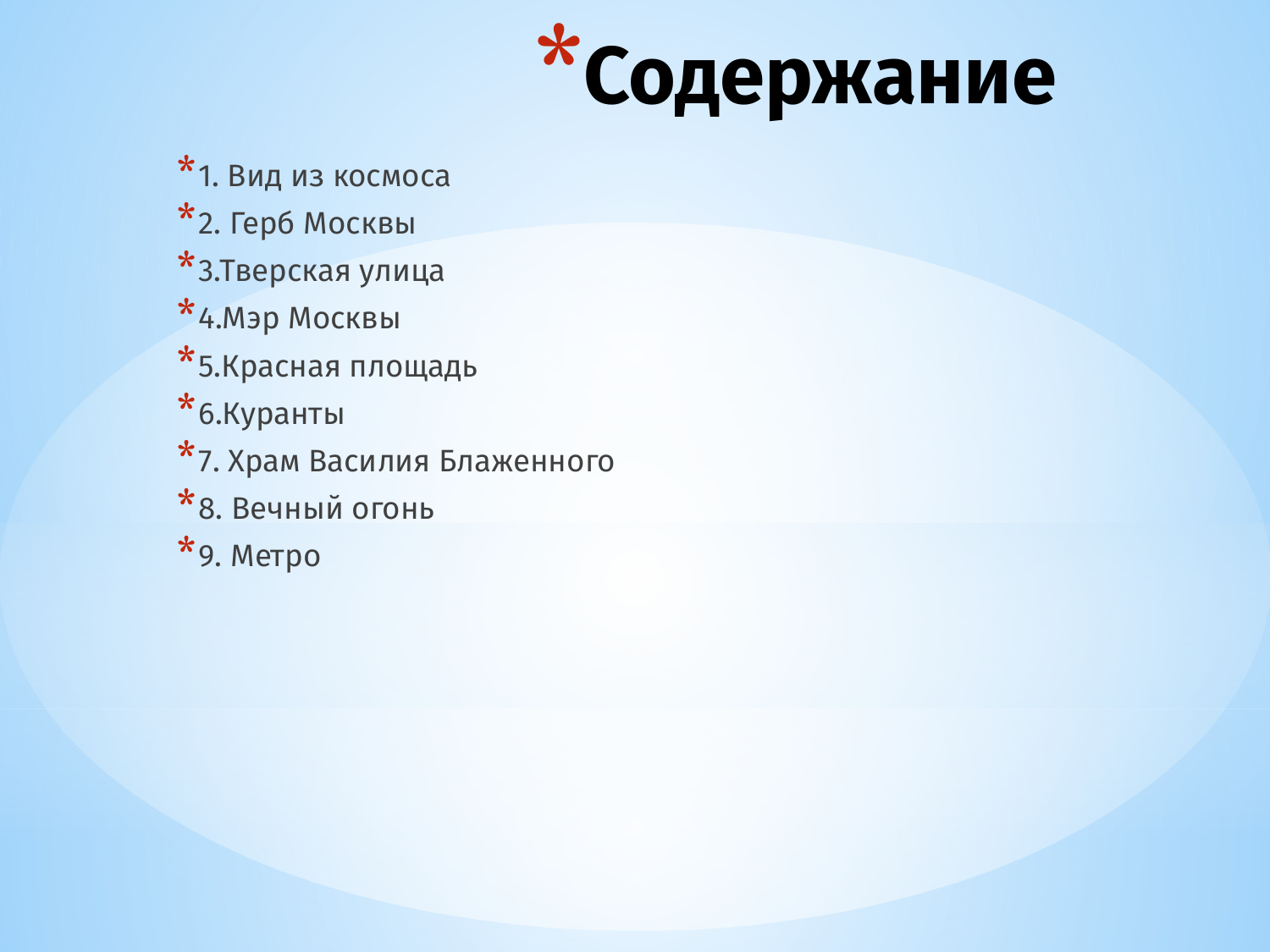

# Содержание

1. Вид из космоса
2. Герб Москвы
3.Тверская улица
4.Мэр Москвы
5.Красная площадь
6.Куранты
7. Храм Василия Блаженного
8. Вечный огонь
9. Метро